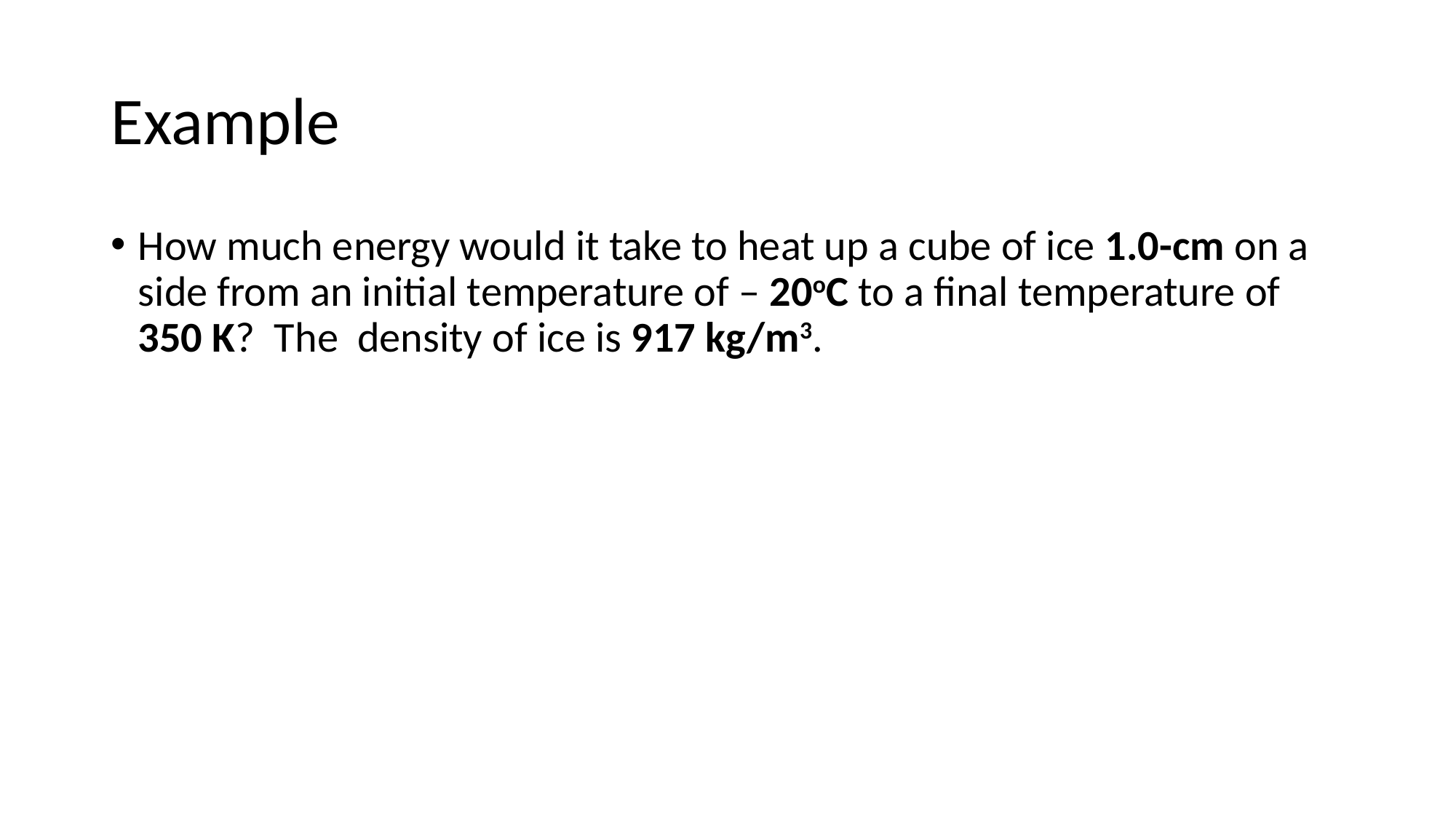

# Example
How much energy would it take to heat up a cube of ice 1.0-cm on a side from an initial temperature of – 20oC to a final temperature of 350 K?  The  density of ice is 917 kg/m3.